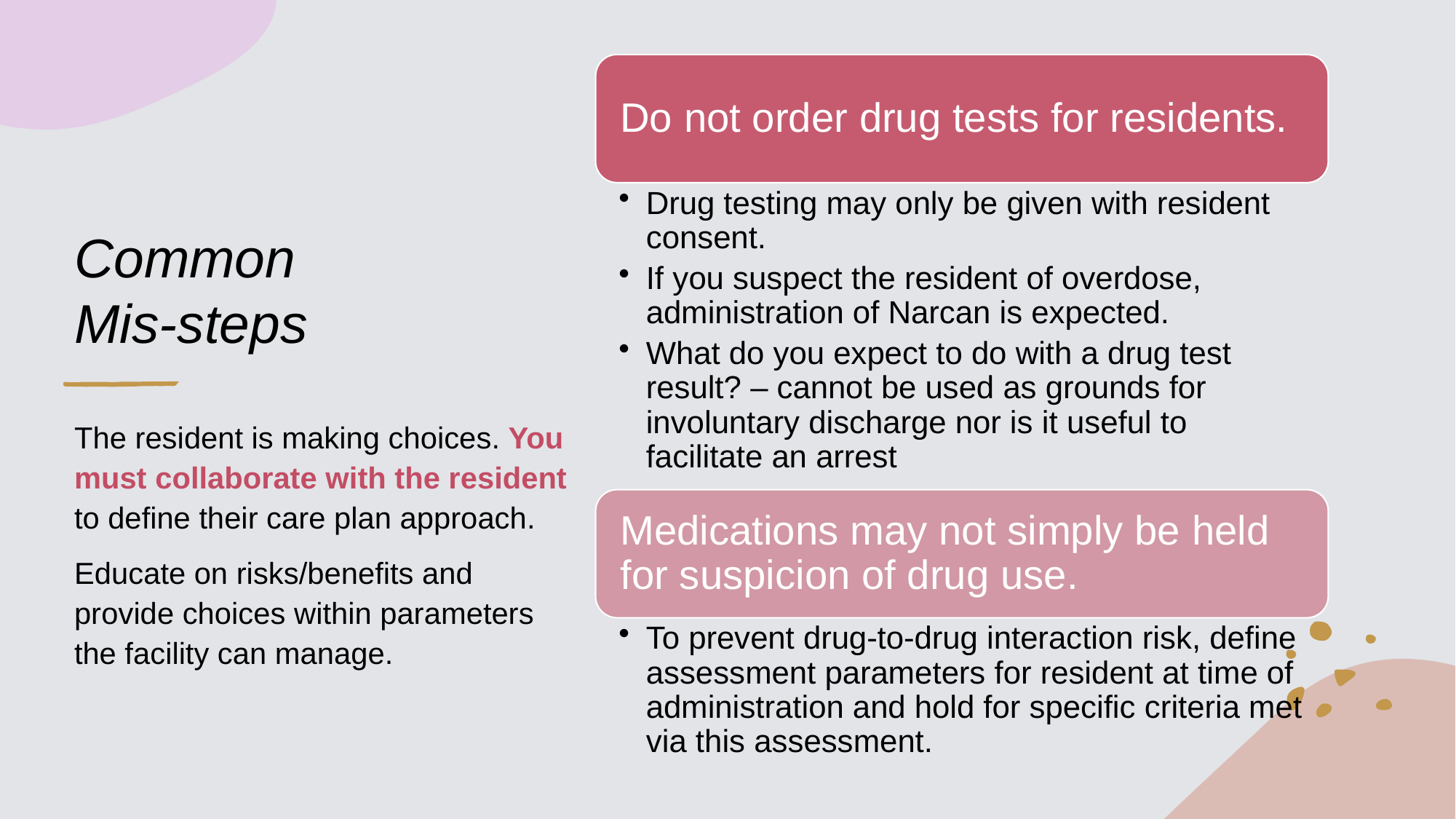

Do not order drug tests for residents.
Drug testing may only be given with resident consent.
If you suspect the resident of overdose, administration of Narcan is expected.
What do you expect to do with a drug test result? – cannot be used as grounds for involuntary discharge nor is it useful to facilitate an arrest
Medications may not simply be held for suspicion of drug use.
To prevent drug-to-drug interaction risk, define assessment parameters for resident at time of administration and hold for specific criteria met via this assessment.
# Common Mis-steps
The resident is making choices. You must collaborate with the resident to define their care plan approach.
Educate on risks/benefits and provide choices within parameters the facility can manage.